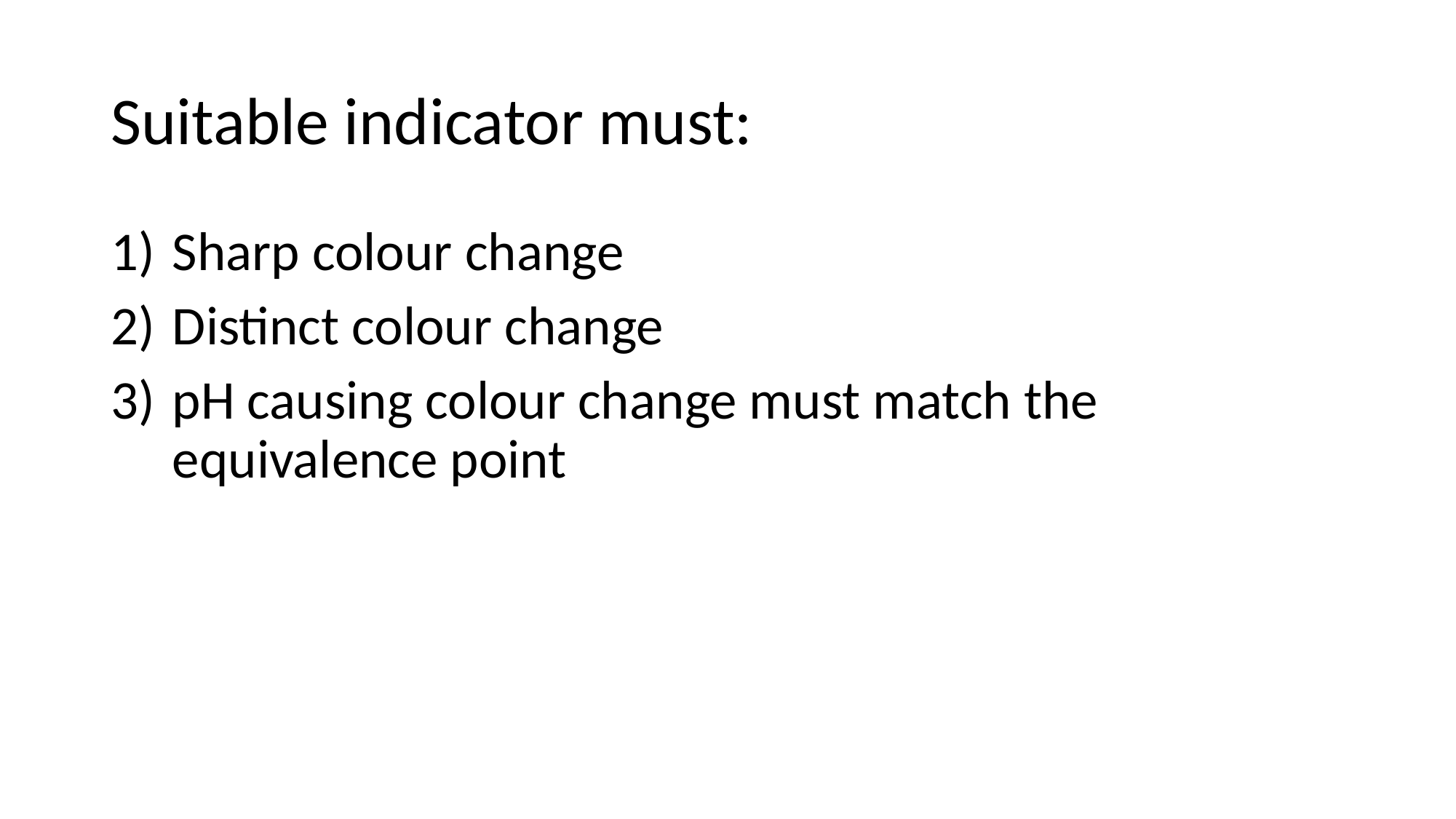

# Suitable indicator must:
Sharp colour change
Distinct colour change
pH causing colour change must match the equivalence point